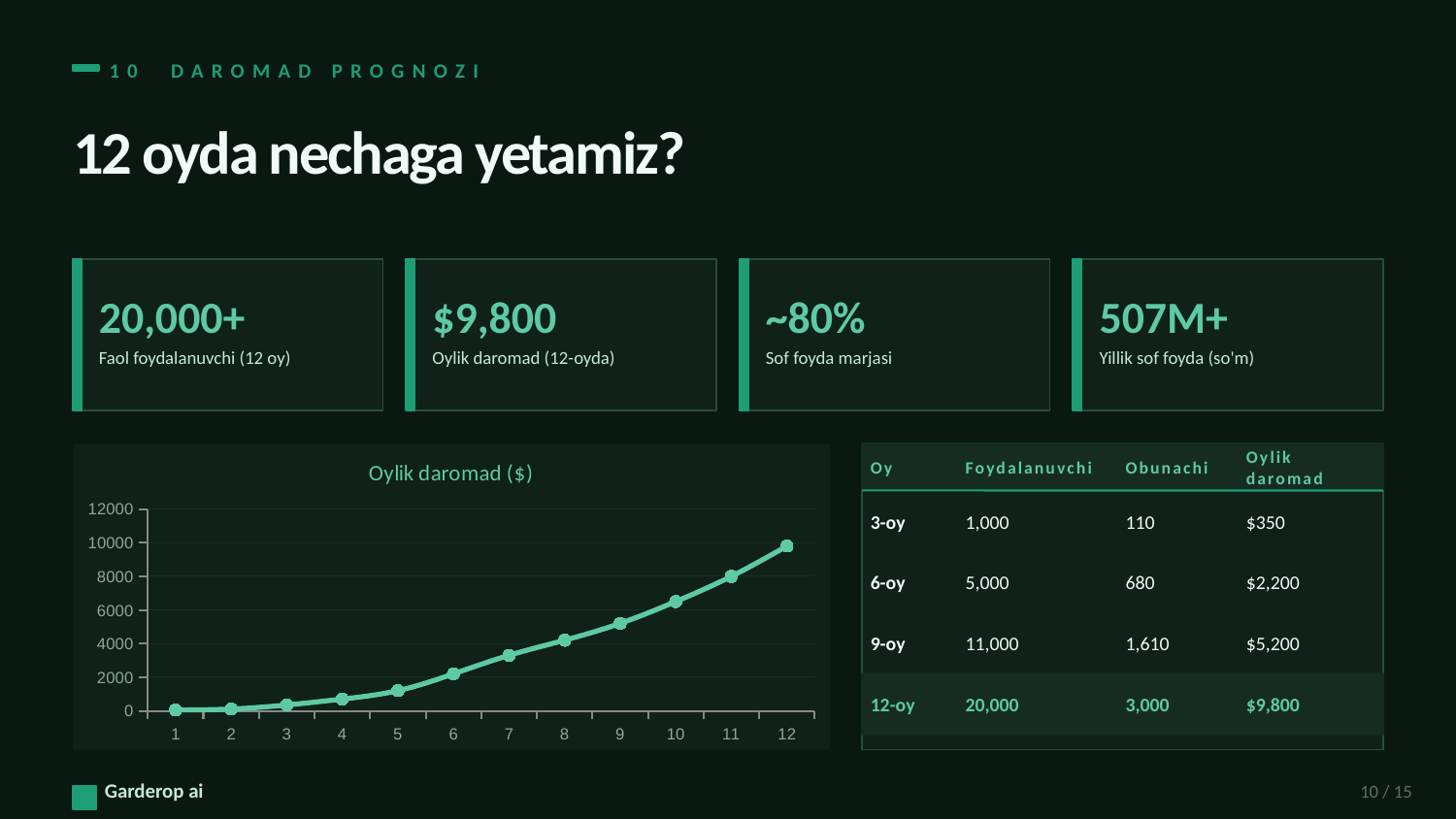

10  DAROMAD PROGNOZI

12 oyda nechaga yetamiz?

20,000+
$9,800
~80%
507M+
Faol foydalanuvchi (12 oy)
Oylik daromad (12-oyda)
Sof foyda marjasi
Yillik sof foyda (so'm)

### Chart: Oylik daromad ($)

| Category | Oylik daromad ($) |
|---|---|
| 1 | 50.0 |
| 2 | 110.0 |
| 3 | 350.0 |
| 4 | 700.0 |
| 5 | 1200.0 |
| 6 | 2200.0 |
| 7 | 3300.0 |
| 8 | 4200.0 |
| 9 | 5200.0 |
| 10 | 6500.0 |
| 11 | 8000.0 |
| 12 | 9800.0 |

Oy

Foydalanuvchi

Obunachi

Oylik daromad

3-oy
1,000
110
$350
6-oy
5,000
680
$2,200
9-oy
11,000
1,610
$5,200

12-oy
20,000
3,000
$9,800
Garderop ai
10 / 15